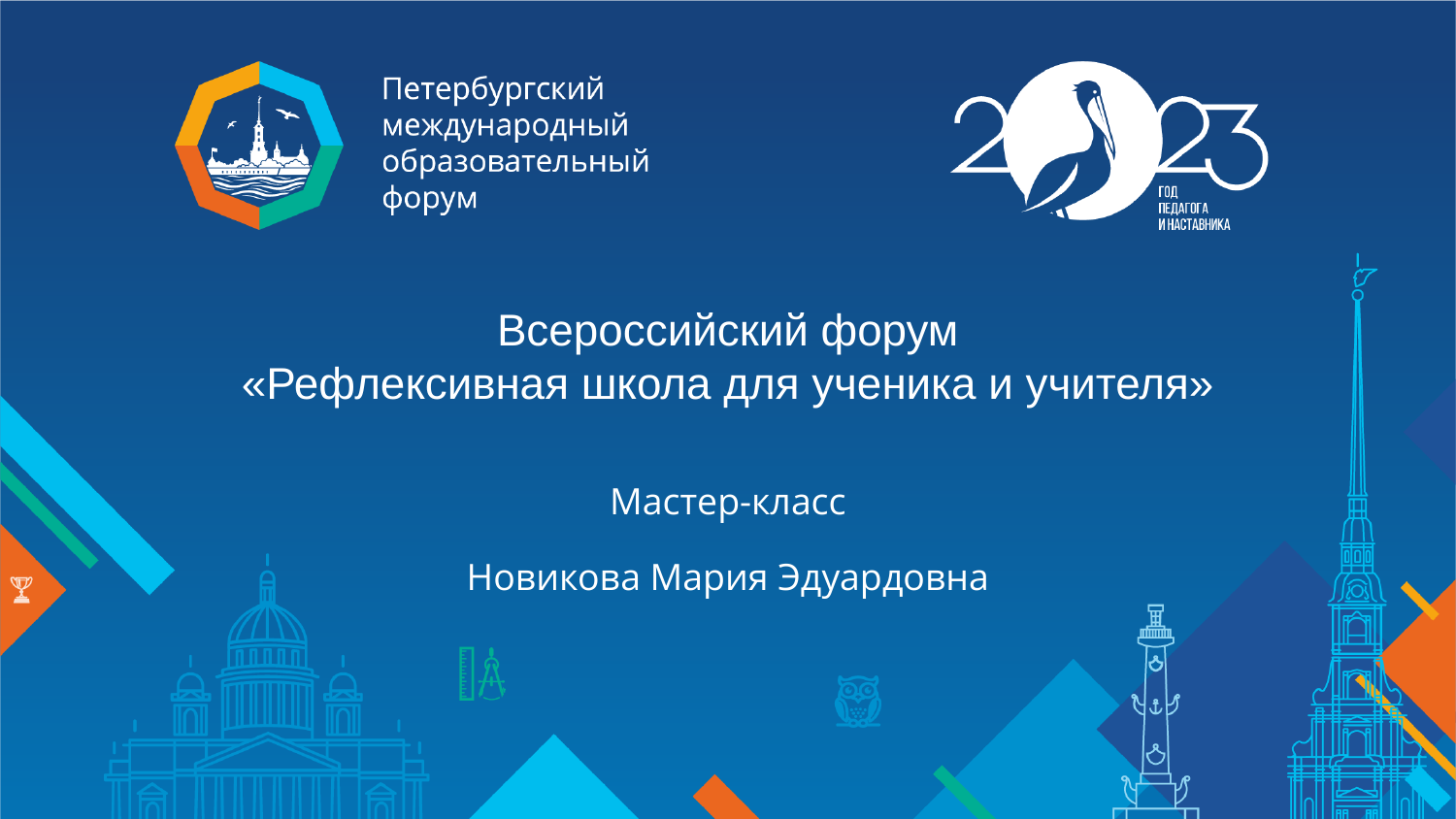

Всероссийский форум
«Рефлексивная школа для ученика и учителя»
Мастер-класс
Новикова Мария Эдуардовна